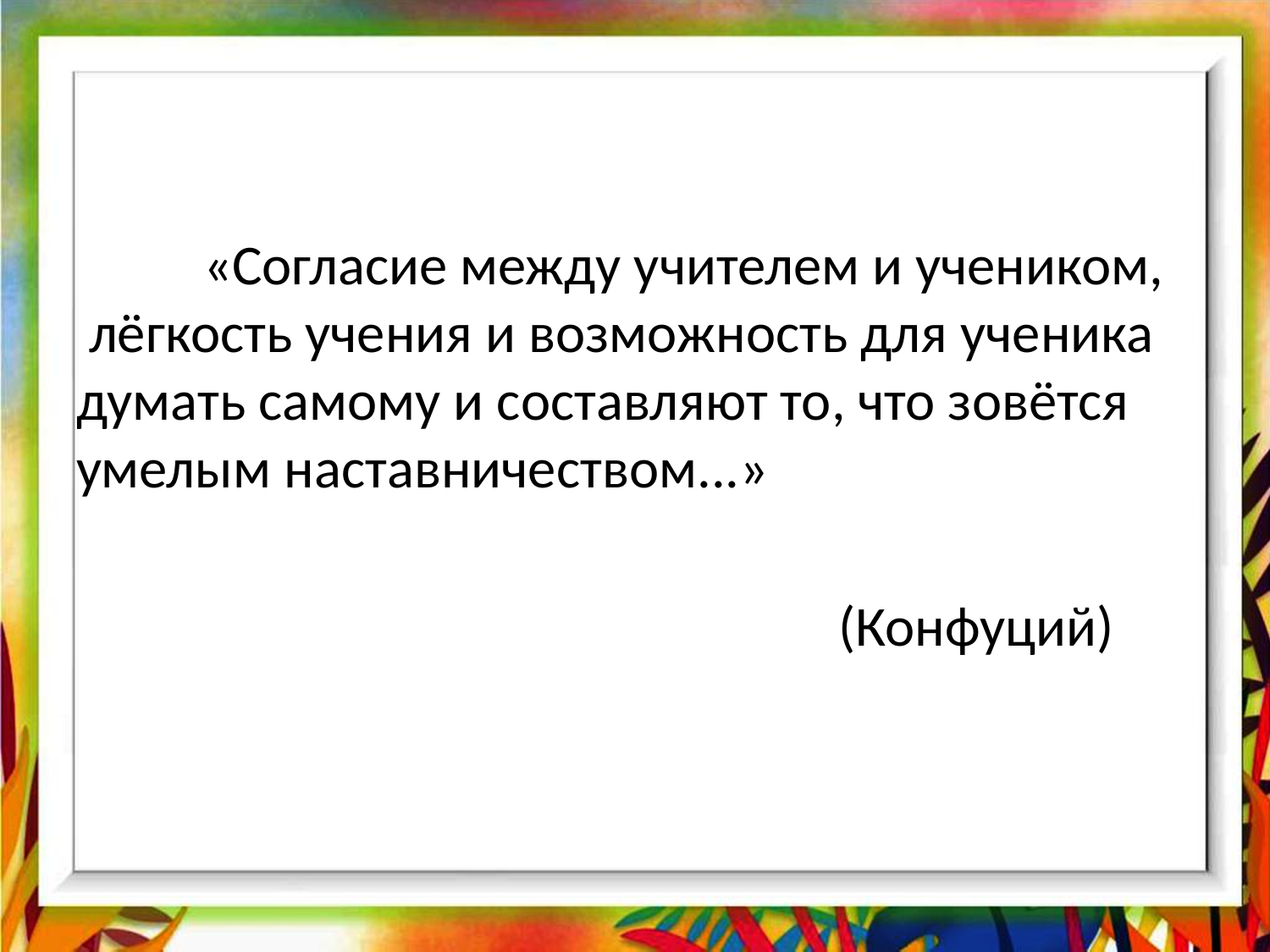

#
	«Согласие между учителем и учеником,    лёгкость учения и возможность для ученика думать самому и составляют то, что зовётся умелым наставничеством...»

						(Конфуций)